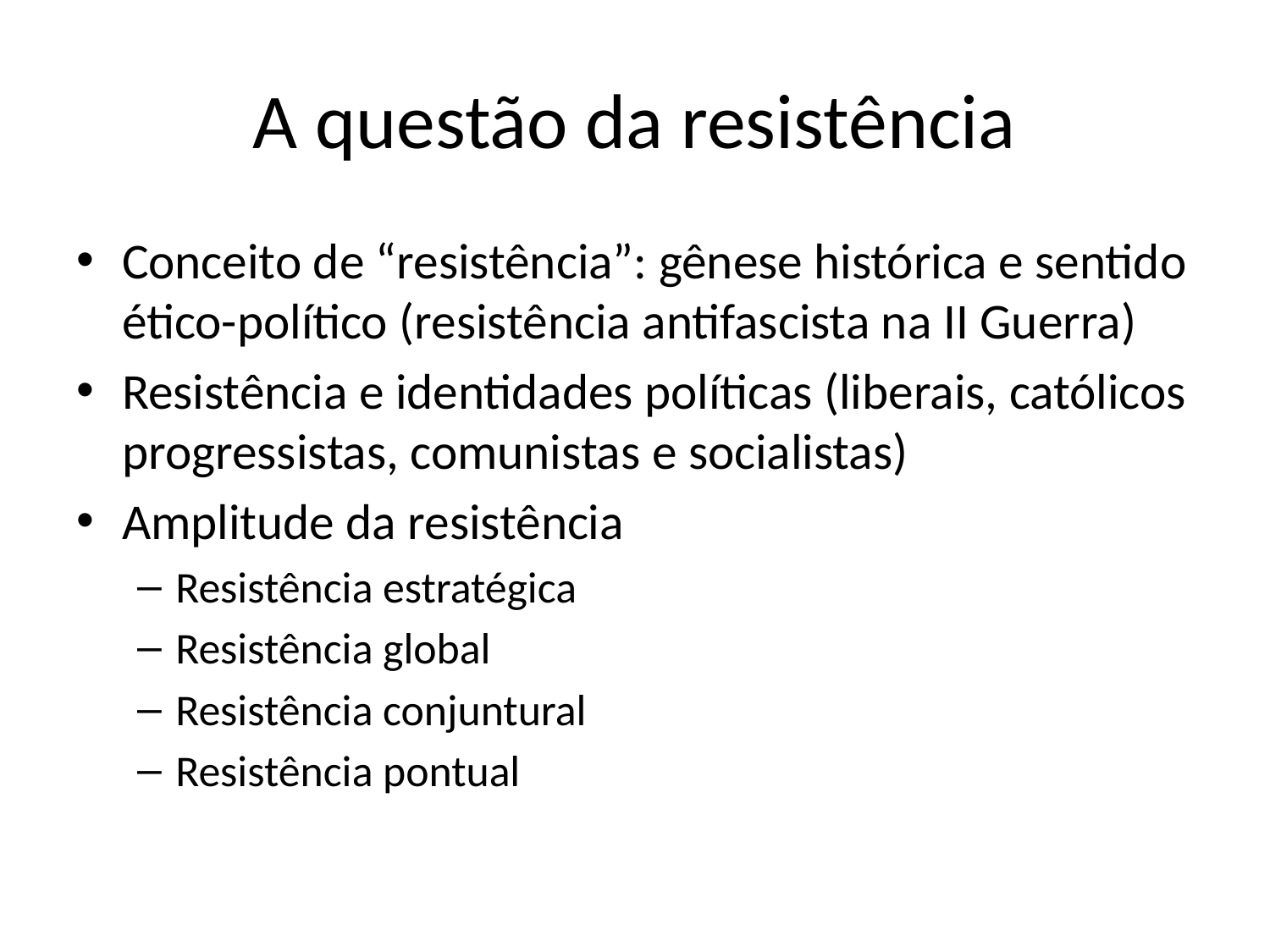

# A questão da resistência
Conceito de “resistência”: gênese histórica e sentido ético-político (resistência antifascista na II Guerra)
Resistência e identidades políticas (liberais, católicos progressistas, comunistas e socialistas)
Amplitude da resistência
Resistência estratégica
Resistência global
Resistência conjuntural
Resistência pontual